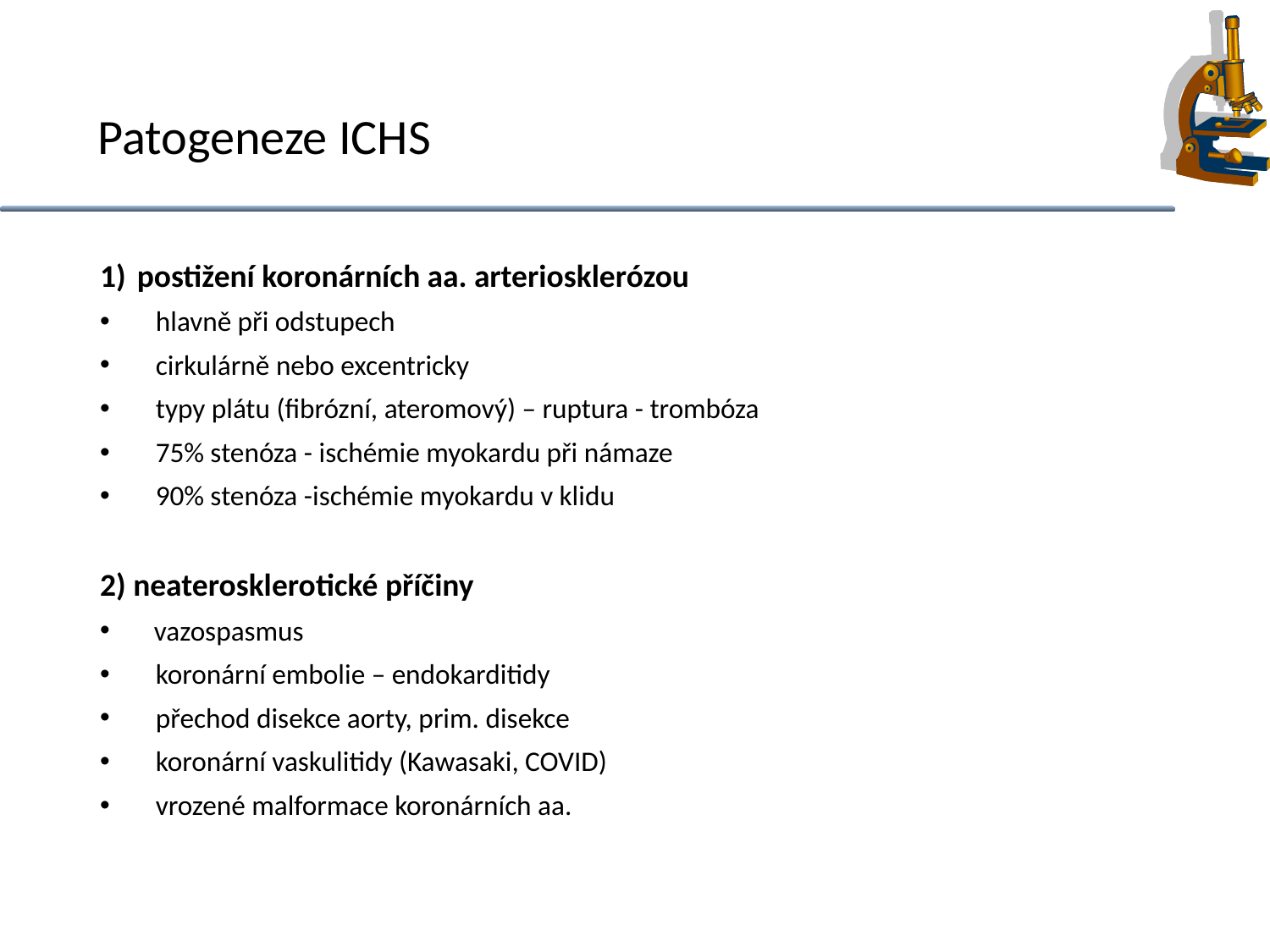

# Patogeneze ICHS
postižení koronárních aa. arteriosklerózou
	 hlavně při odstupech
	 cirkulárně nebo excentricky
	 typy plátu (fibrózní, ateromový) – ruptura - trombóza
	 75% stenóza - ischémie myokardu při námaze
	 90% stenóza -ischémie myokardu v klidu

2) neaterosklerotické příčiny
 vazospasmus
	 koronární embolie – endokarditidy
	 přechod disekce aorty, prim. disekce
	 koronární vaskulitidy (Kawasaki, COVID)
	 vrozené malformace koronárních aa.